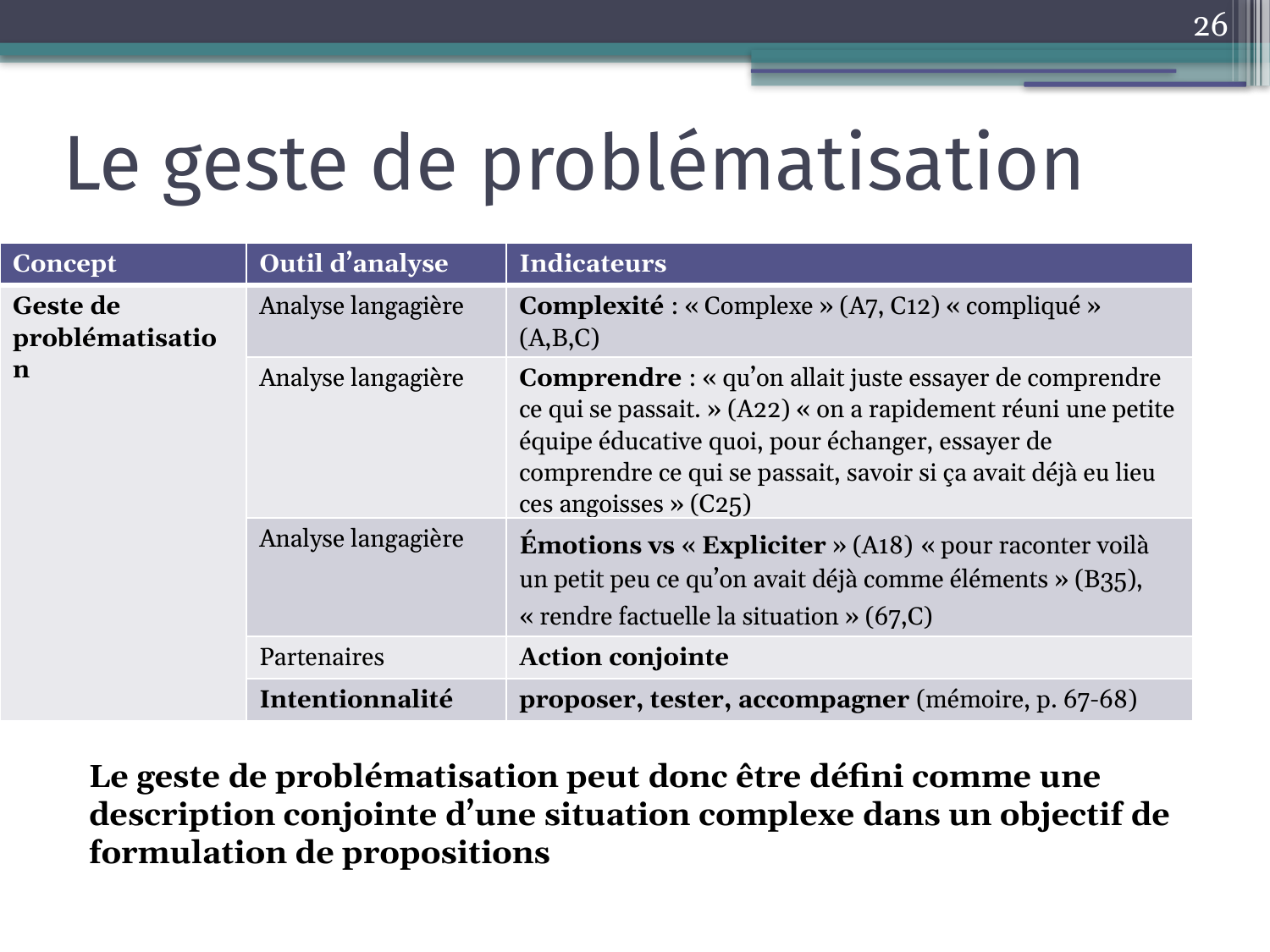

26
Le geste de problématisation
| Concept | Outil d’analyse | Indicateurs |
| --- | --- | --- |
| Geste de problématisation | Analyse langagière | Complexité : « Complexe » (A7, C12) « compliqué » (A,B,C) |
|  | Analyse langagière | Comprendre : « qu’on allait juste essayer de comprendre ce qui se passait. » (A22) « on a rapidement réuni une petite équipe éducative quoi, pour échanger, essayer de comprendre ce qui se passait, savoir si ça avait déjà eu lieu ces angoisses » (C25) |
|  | Analyse langagière | Émotions vs « Expliciter » (A18) « pour raconter voilà un petit peu ce qu’on avait déjà comme éléments » (B35), « rendre factuelle la situation » (67,C) |
|  | Partenaires | Action conjointe |
|  | Intentionnalité | proposer, tester, accompagner (mémoire, p. 67-68) |
Le geste de problématisation peut donc être défini comme une description conjointe d’une situation complexe dans un objectif de formulation de propositions